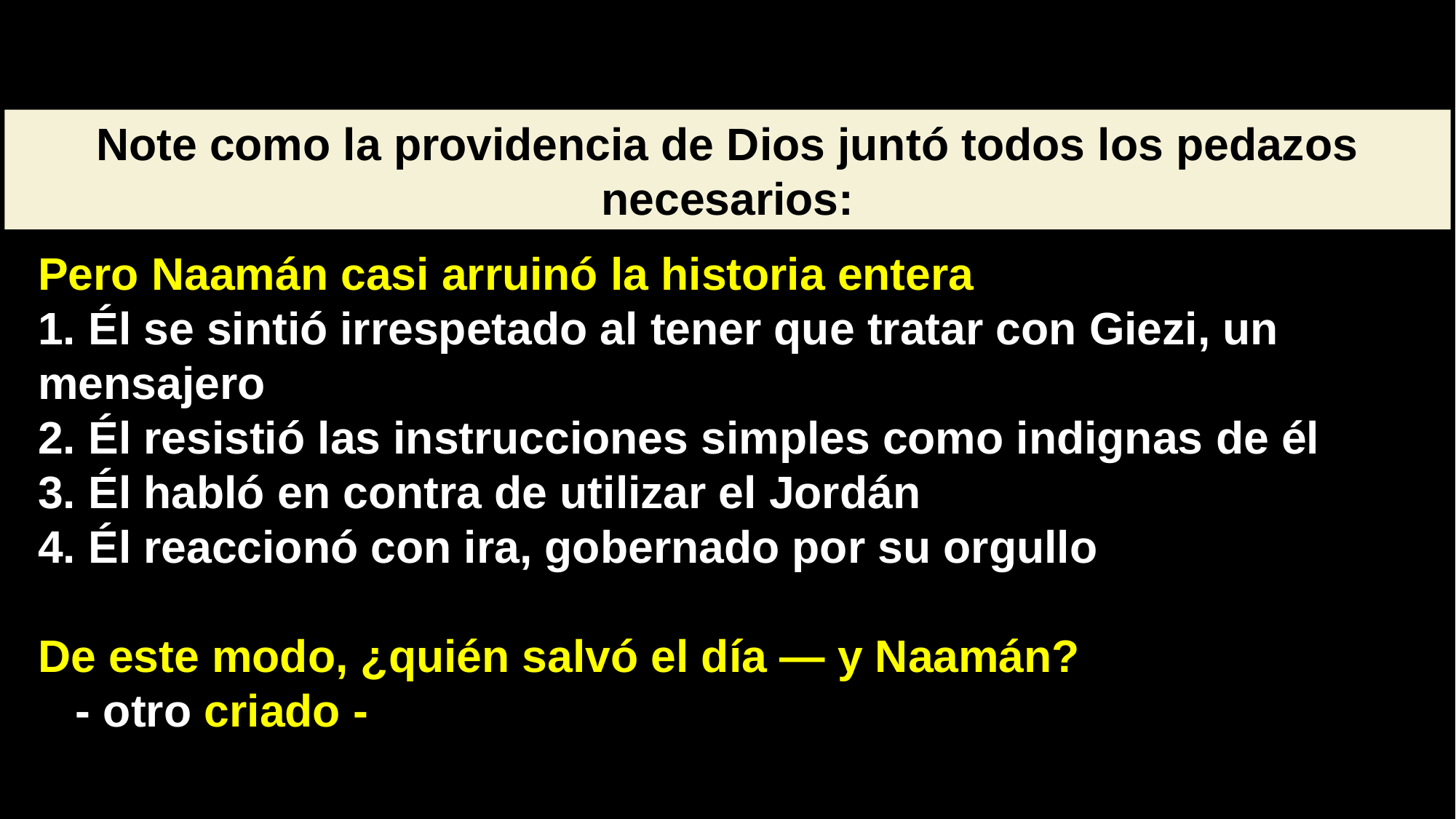

Note como la providencia de Dios juntó todos los pedazos necesarios:

Pero Naamán casi arruinó la historia entera
1. Él se sintió irrespetado al tener que tratar con Giezi, un mensajero
2. Él resistió las instrucciones simples como indignas de él
3. Él habló en contra de utilizar el Jordán
4. Él reaccionó con ira, gobernado por su orgullo

De este modo, ¿quién salvó el día — y Naamán?
   - otro criado -